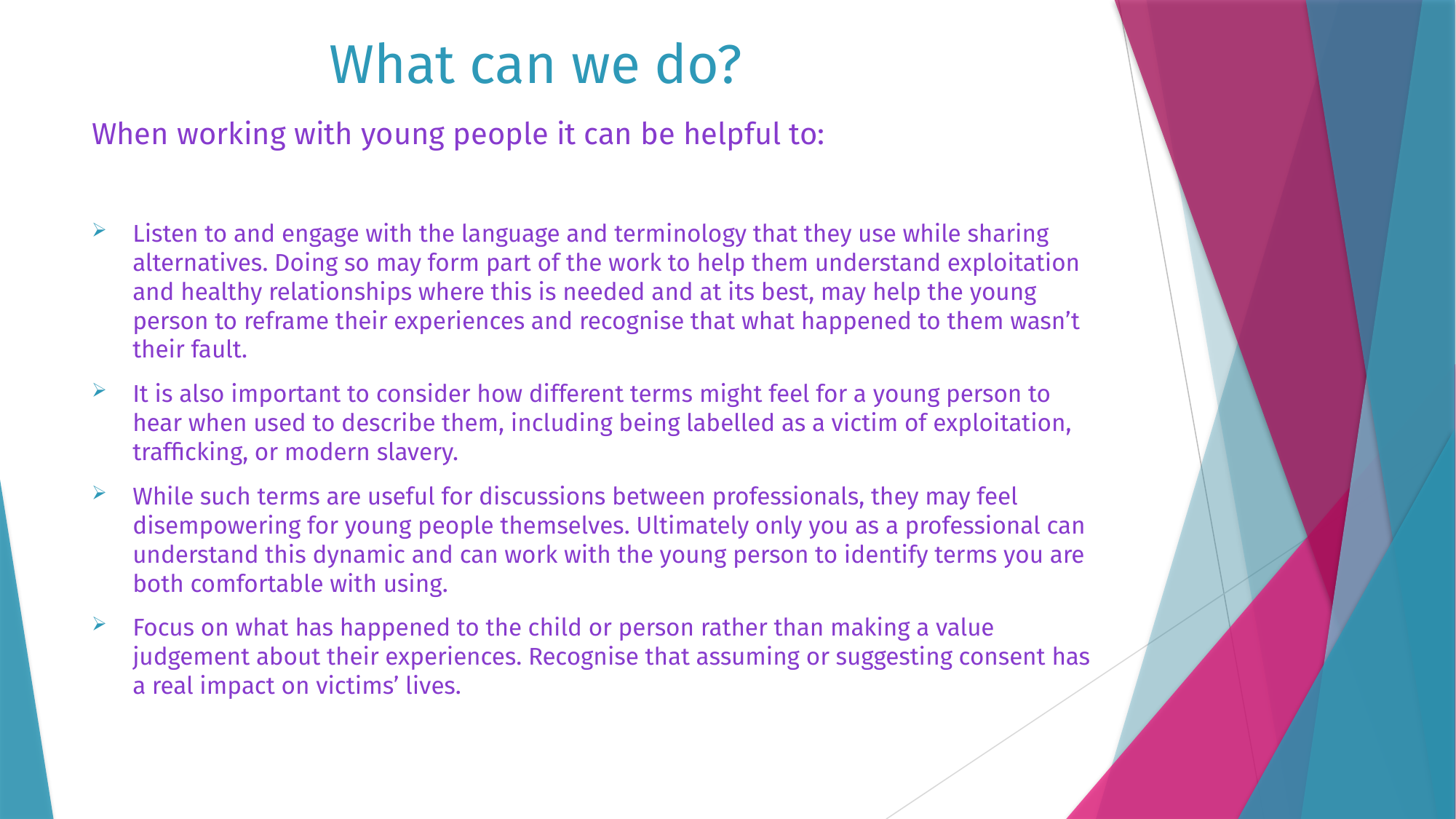

# What can we do?
When working with young people it can be helpful to:

Listen to and engage with the language and terminology that they use while sharing alternatives. Doing so may form part of the work to help them understand exploitation and healthy relationships where this is needed and at its best, may help the young person to reframe their experiences and recognise that what happened to them wasn’t their fault.
It is also important to consider how different terms might feel for a young person to hear when used to describe them, including being labelled as a victim of exploitation, trafficking, or modern slavery.
While such terms are useful for discussions between professionals, they may feel disempowering for young people themselves. Ultimately only you as a professional can understand this dynamic and can work with the young person to identify terms you are both comfortable with using.
Focus on what has happened to the child or person rather than making a value judgement about their experiences. Recognise that assuming or suggesting consent has a real impact on victims’ lives.